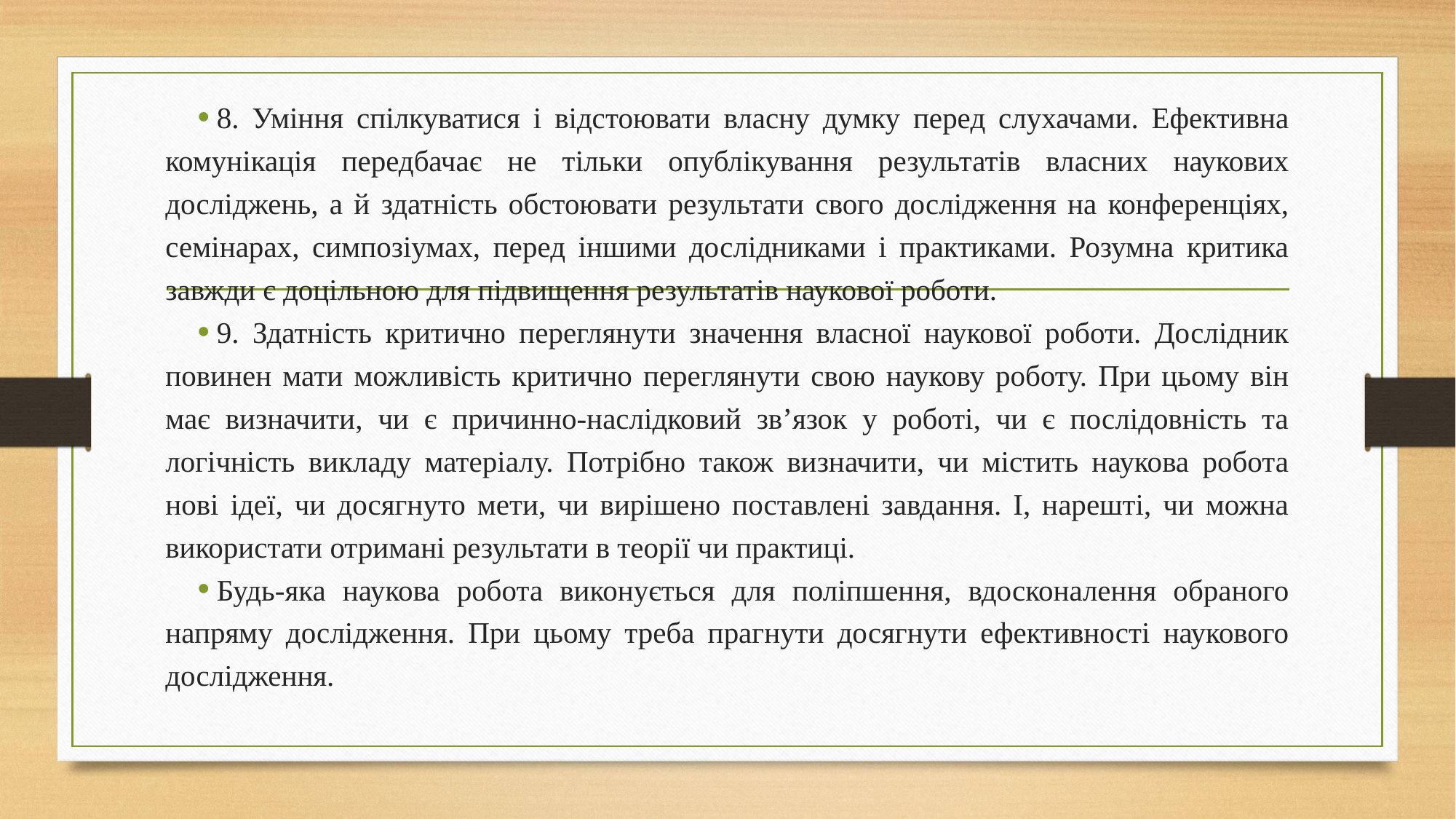

8. Уміння спілкуватися і відстоювати власну думку перед слухачами. Ефективна комунікація передбачає не тільки опублікування результатів власних наукових досліджень, а й здатність обстоювати результати свого дослідження на конференціях, семінарах, симпозіумах, перед іншими дослідниками і практиками. Розумна критика завжди є доцільною для підвищення результатів наукової роботи.
9. Здатність критично переглянути значення власної наукової роботи. Дослідник повинен мати можливість критично переглянути свою наукову роботу. При цьому він має визначити, чи є причинно-наслідковий зв’язок у роботі, чи є послідовність та логічність викладу матеріалу. Потрібно також визначити, чи містить наукова робота нові ідеї, чи досягнуто мети, чи вирішено поставлені завдання. І, нарешті, чи можна використати отримані результати в теорії чи практиці.
Будь-яка наукова робота виконується для поліпшення, вдосконалення обраного напряму дослідження. При цьому треба прагнути досягнути ефективності наукового дослідження.